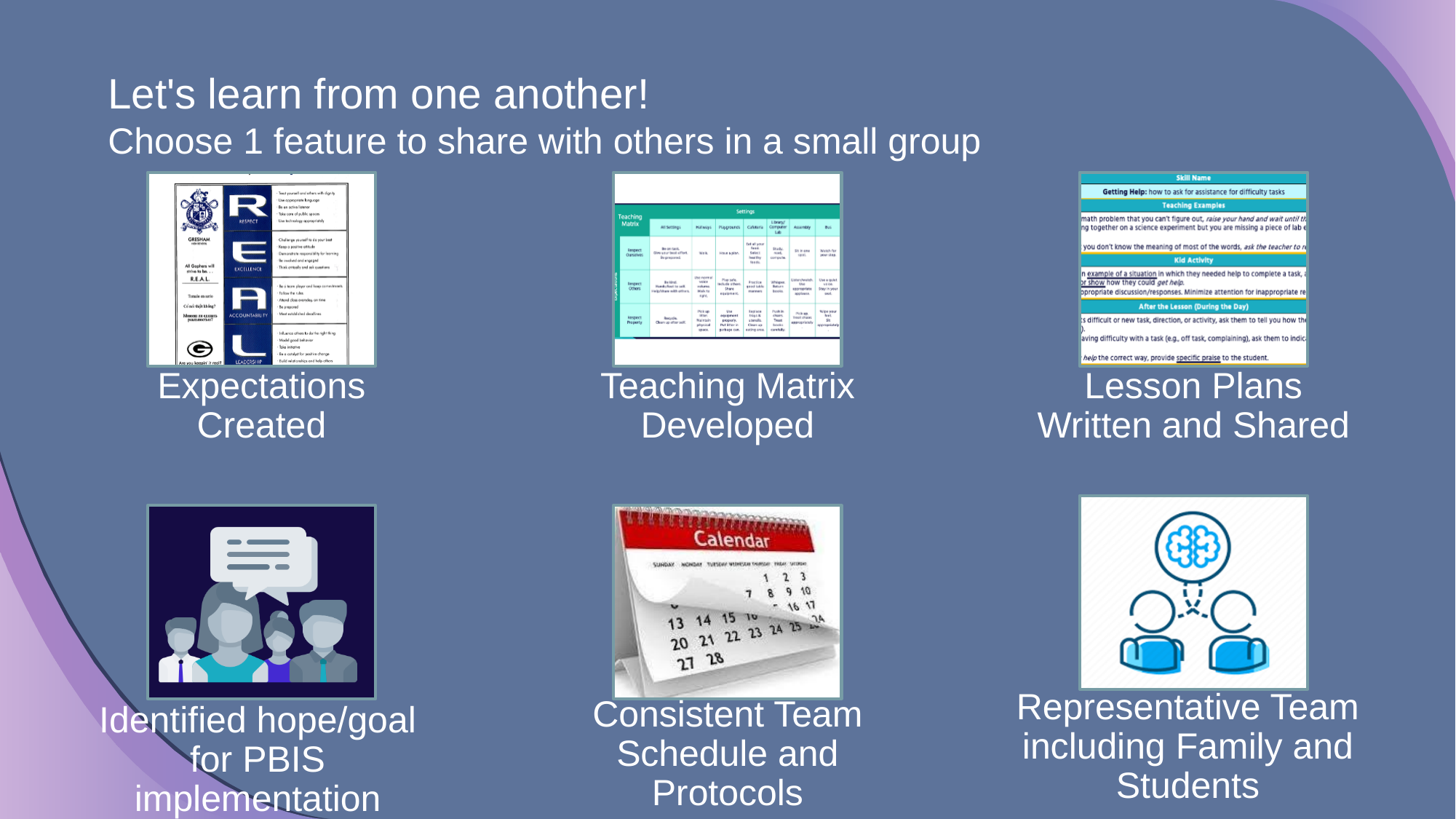

# Let's learn from one another! Choose 1 feature to share with others in a small group
Expectations Created
Teaching Matrix Developed
Lesson Plans Written and Shared
Identified hope/goal for PBIS implementation
Consistent Team Schedule and Protocols
Representative Team including Family and Students